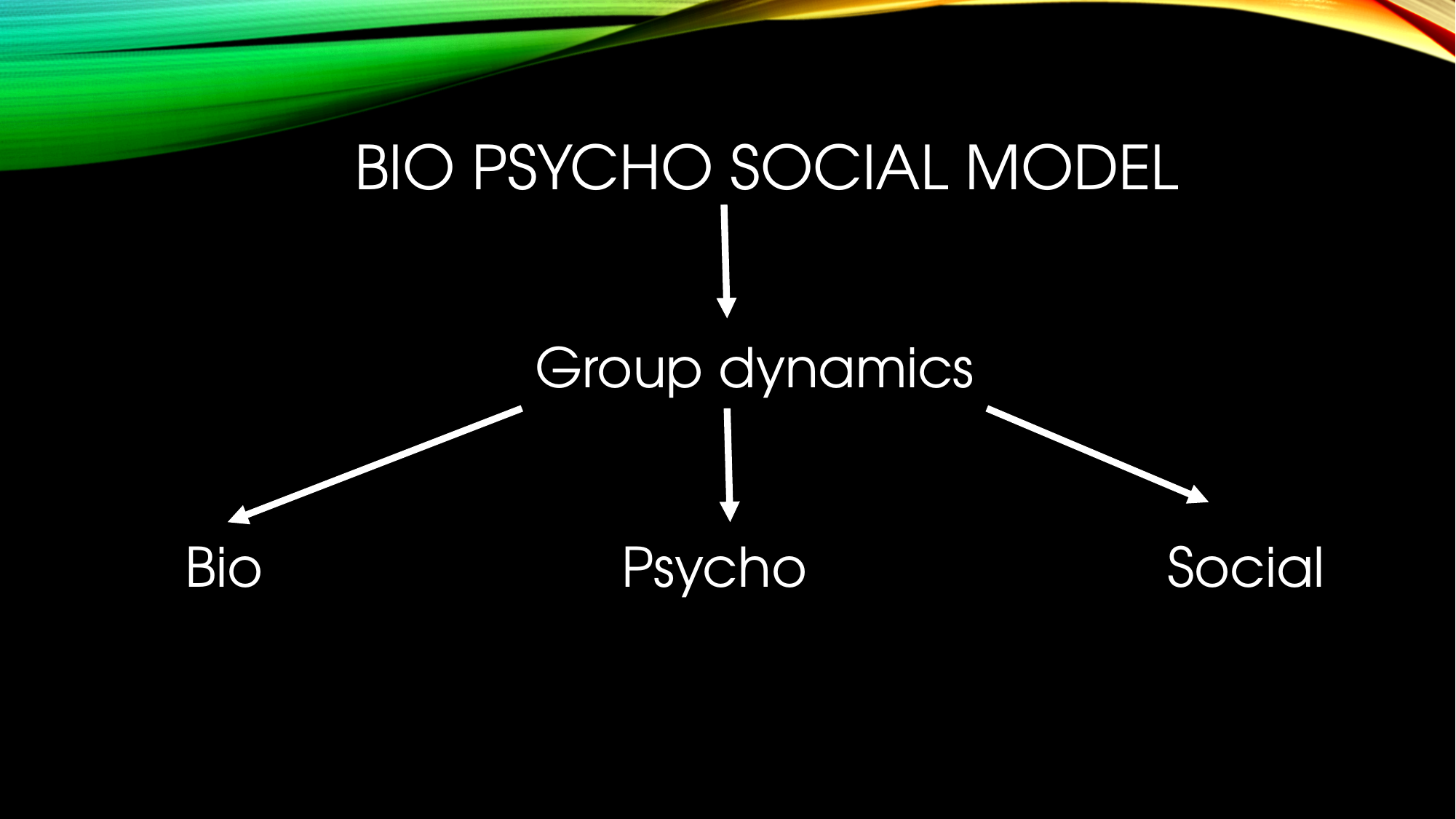

# Bio psycho social model

Group dynamics

Bio				Psycho				Social